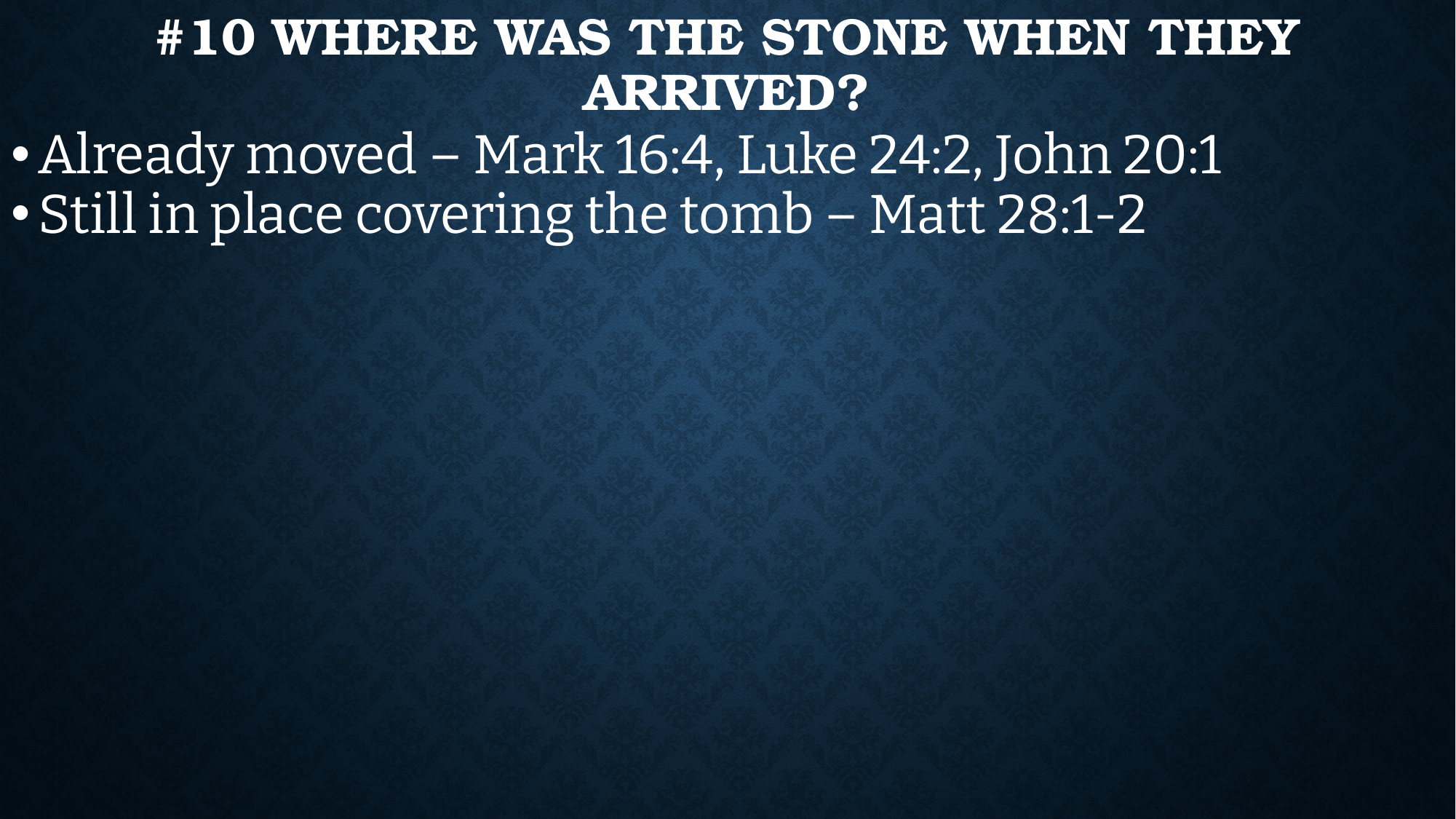

# #10 Where was the stone when they arrived?
Already moved – Mark 16:4, Luke 24:2, John 20:1
Still in place covering the tomb – Matt 28:1-2